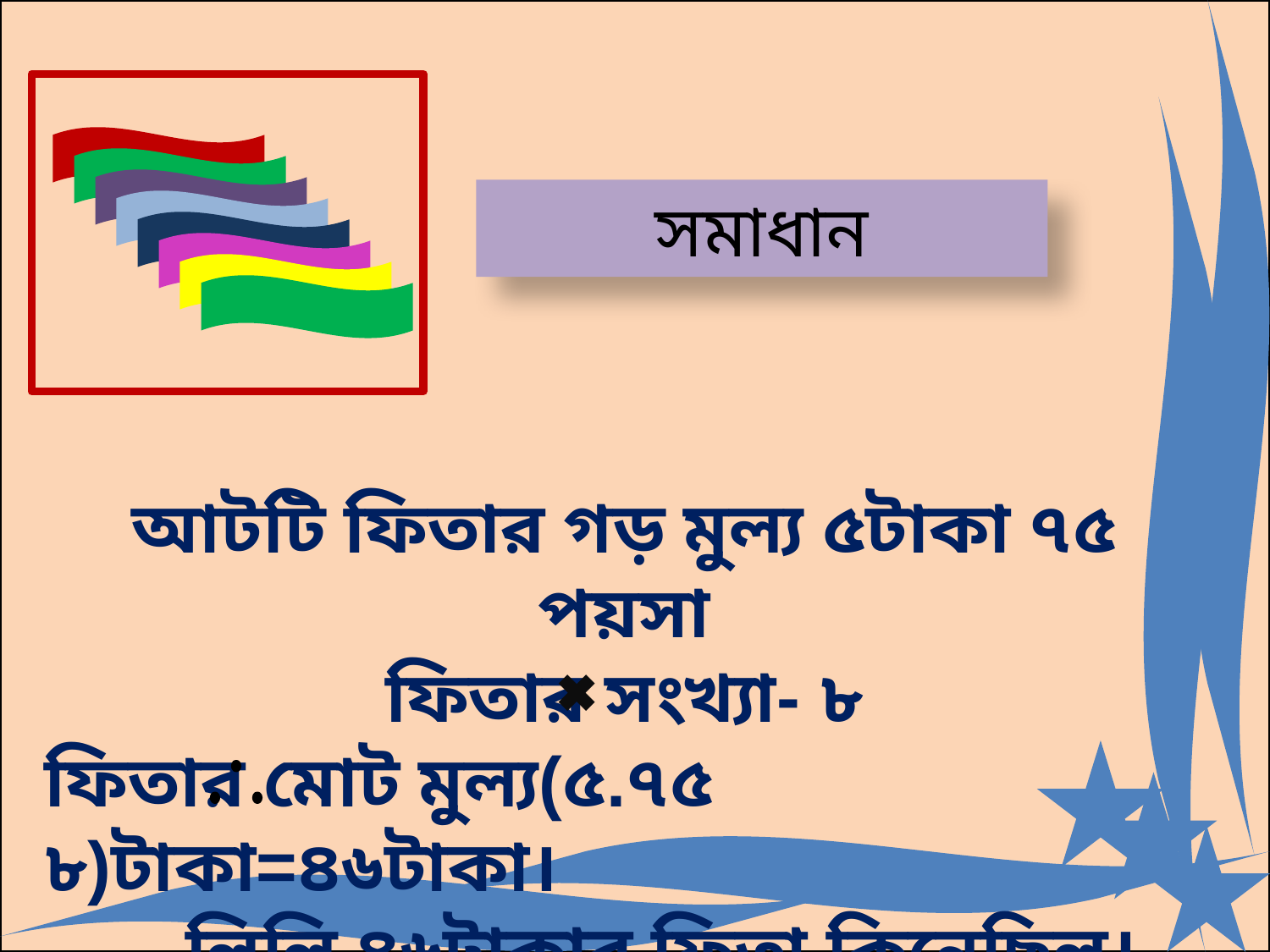

সমাধান

আটটি ফিতার গড় মুল্য ৫টাকা ৭৫ পয়সা
ফিতার সংখ্যা- ৮
ফিতার মোট মুল্য(৫.৭৫    ৮)টাকা=৪৬টাকা।
    লিলি ৪৬টাকার ফিতা কিনেছিল।